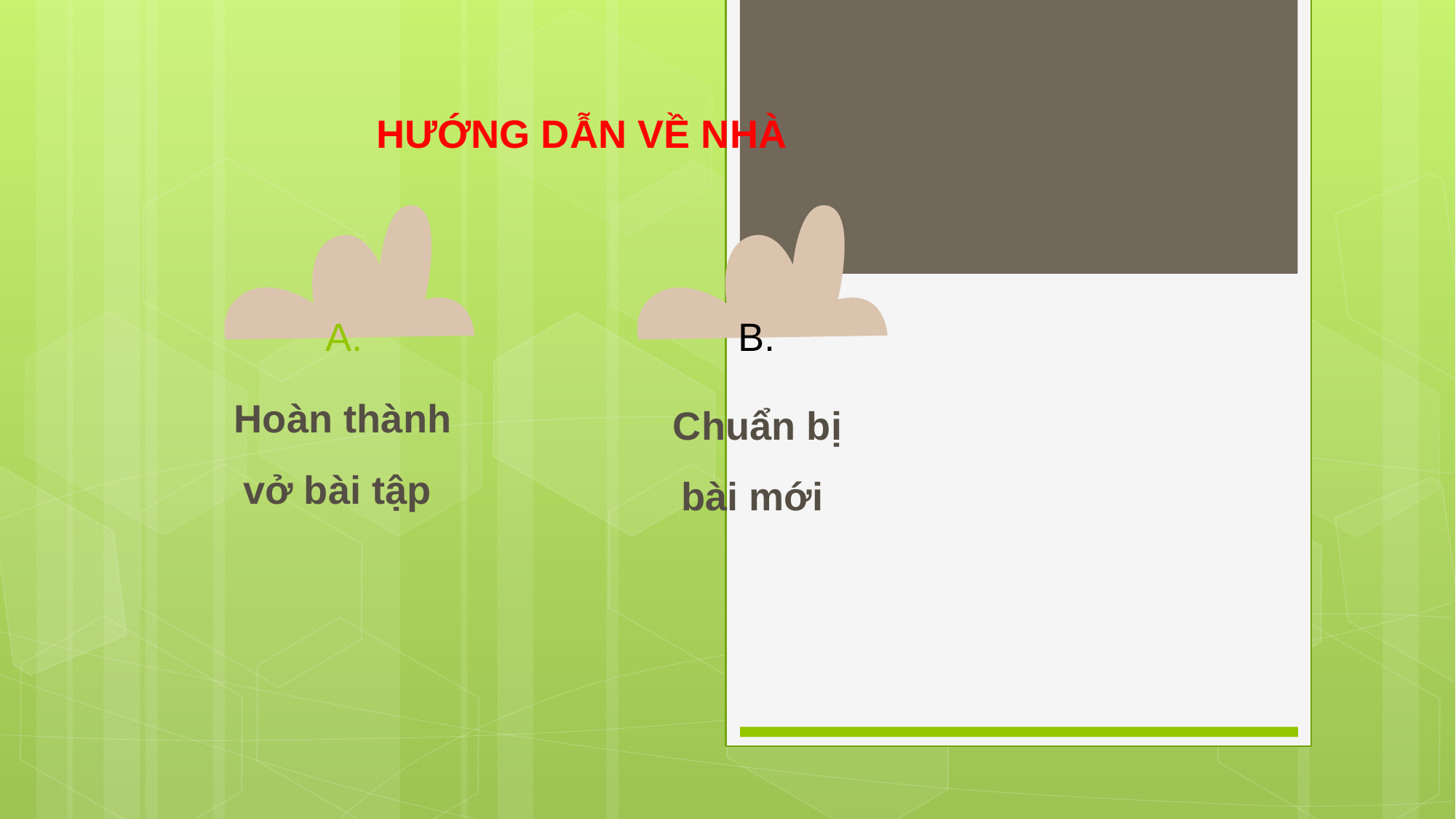

HƯỚNG DẪN VỀ NHÀ

# A.
B.
Hoàn thành vở bài tập
Chuẩn bị bài mới